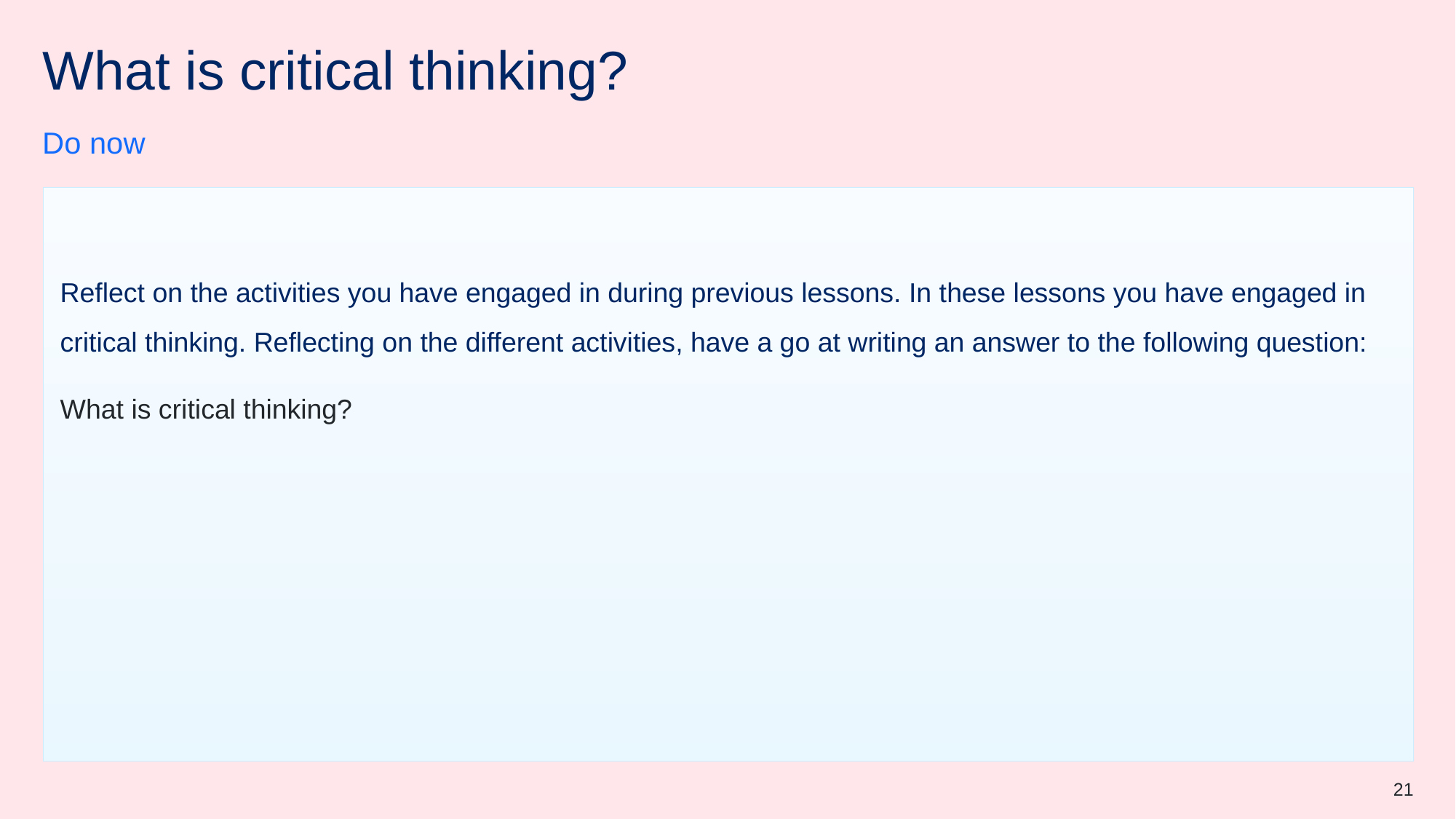

# What is critical thinking?
Do now

Reflect on the activities you have engaged in during previous lessons. In these lessons you have engaged in critical thinking. Reflecting on the different activities, have a go at writing an answer to the following question:
What is critical thinking?
21